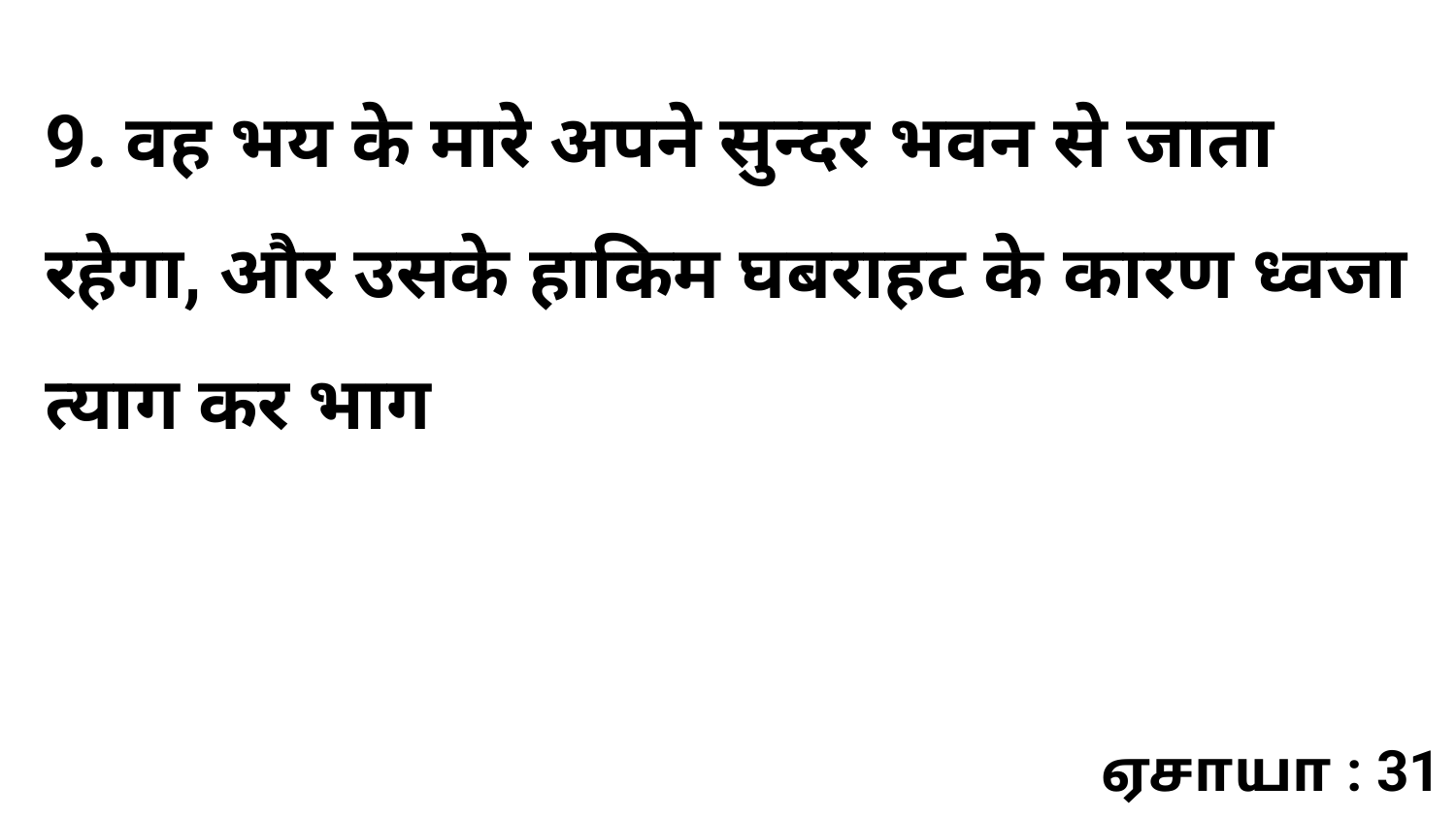

9. वह भय के मारे अपने सुन्दर भवन से जाता रहेगा, और उसके हाकिम घबराहट के कारण ध्वजा त्याग कर भाग
ஏசாயா : 31